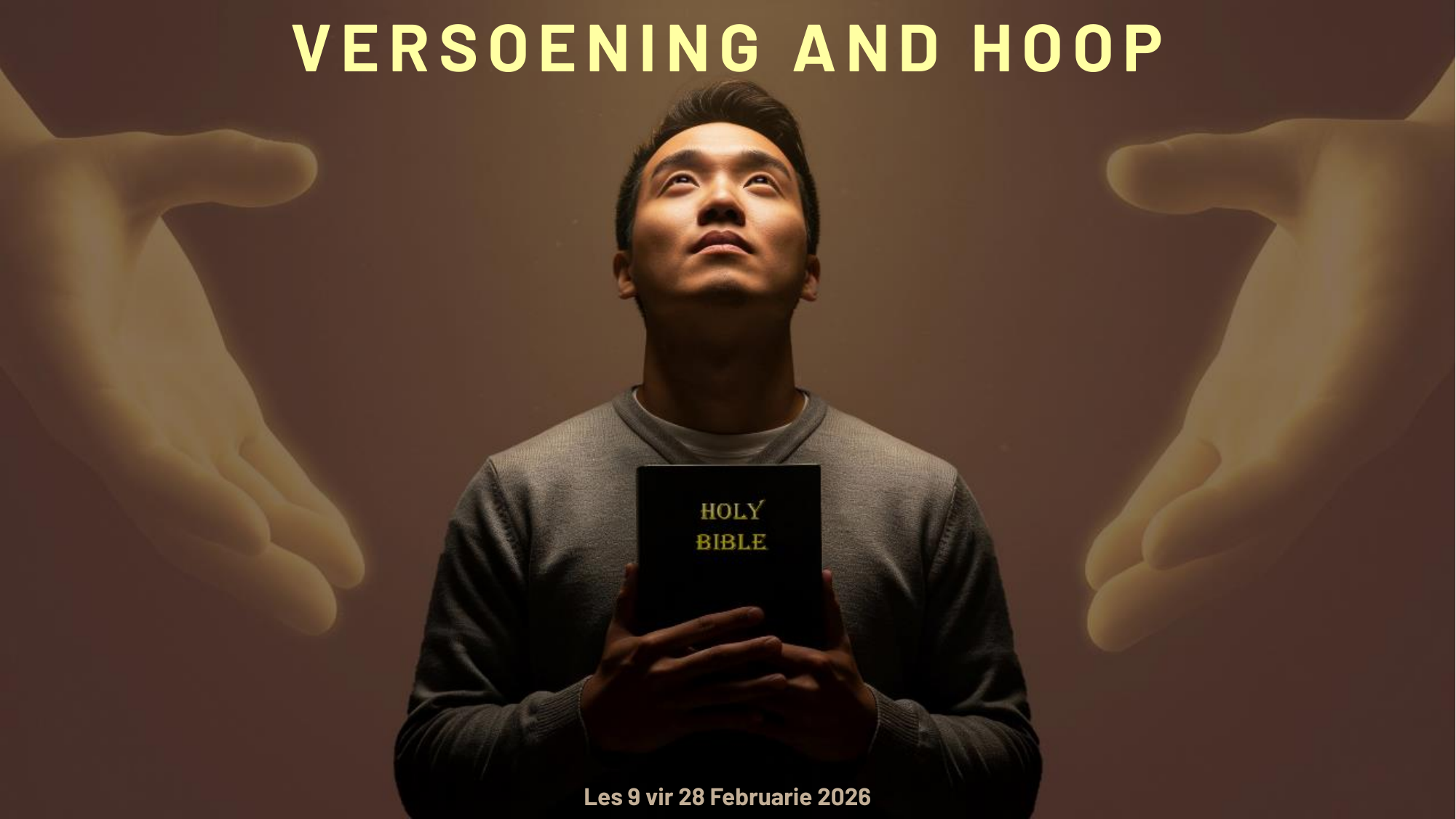

VERSOENING AND HOOP
Les 9 vir 28 Februarie 2026